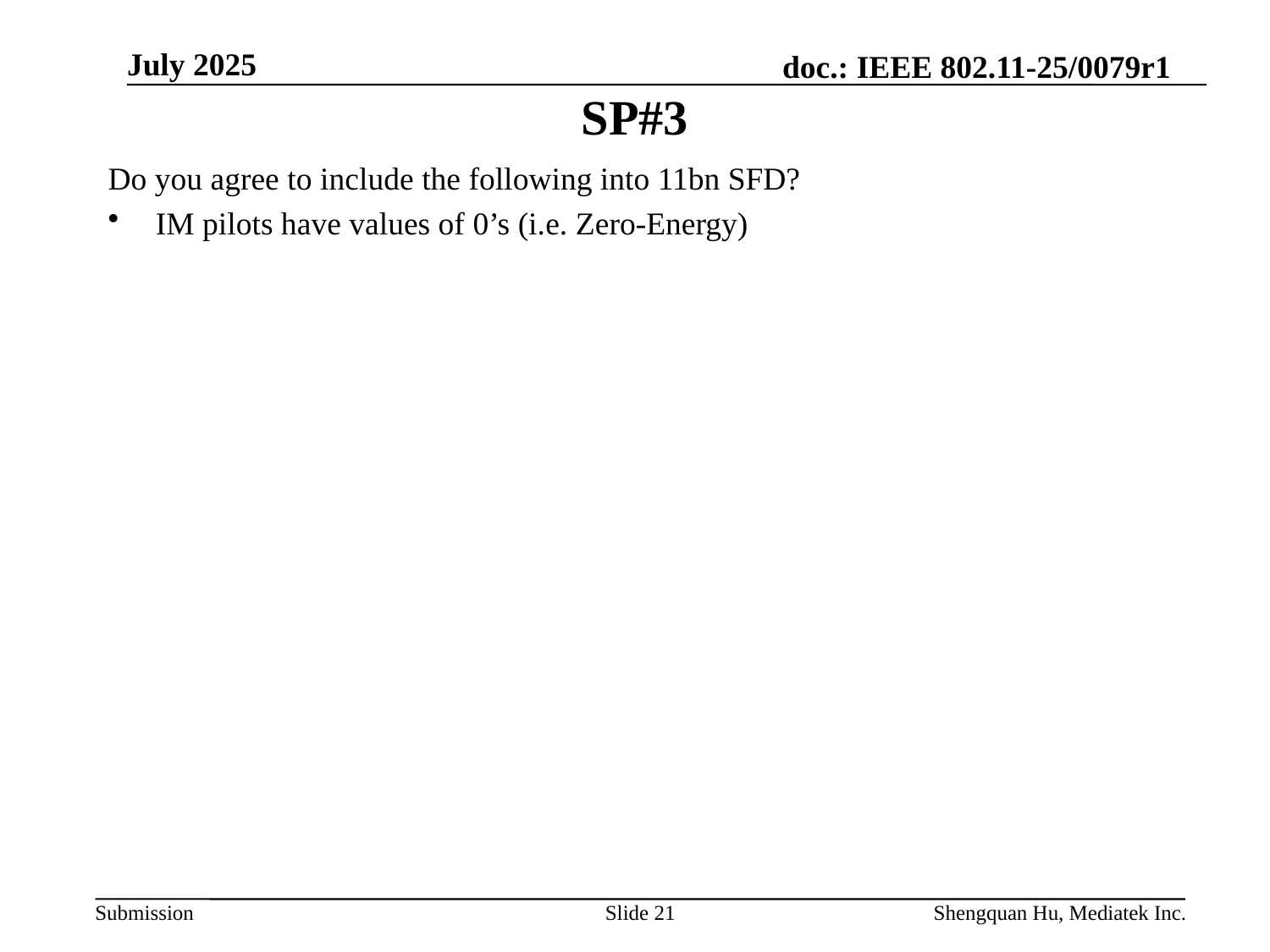

July 2025
# SP#3
Do you agree to include the following into 11bn SFD?
IM pilots have values of 0’s (i.e. Zero-Energy)

Slide 21
Shengquan Hu, Mediatek Inc.